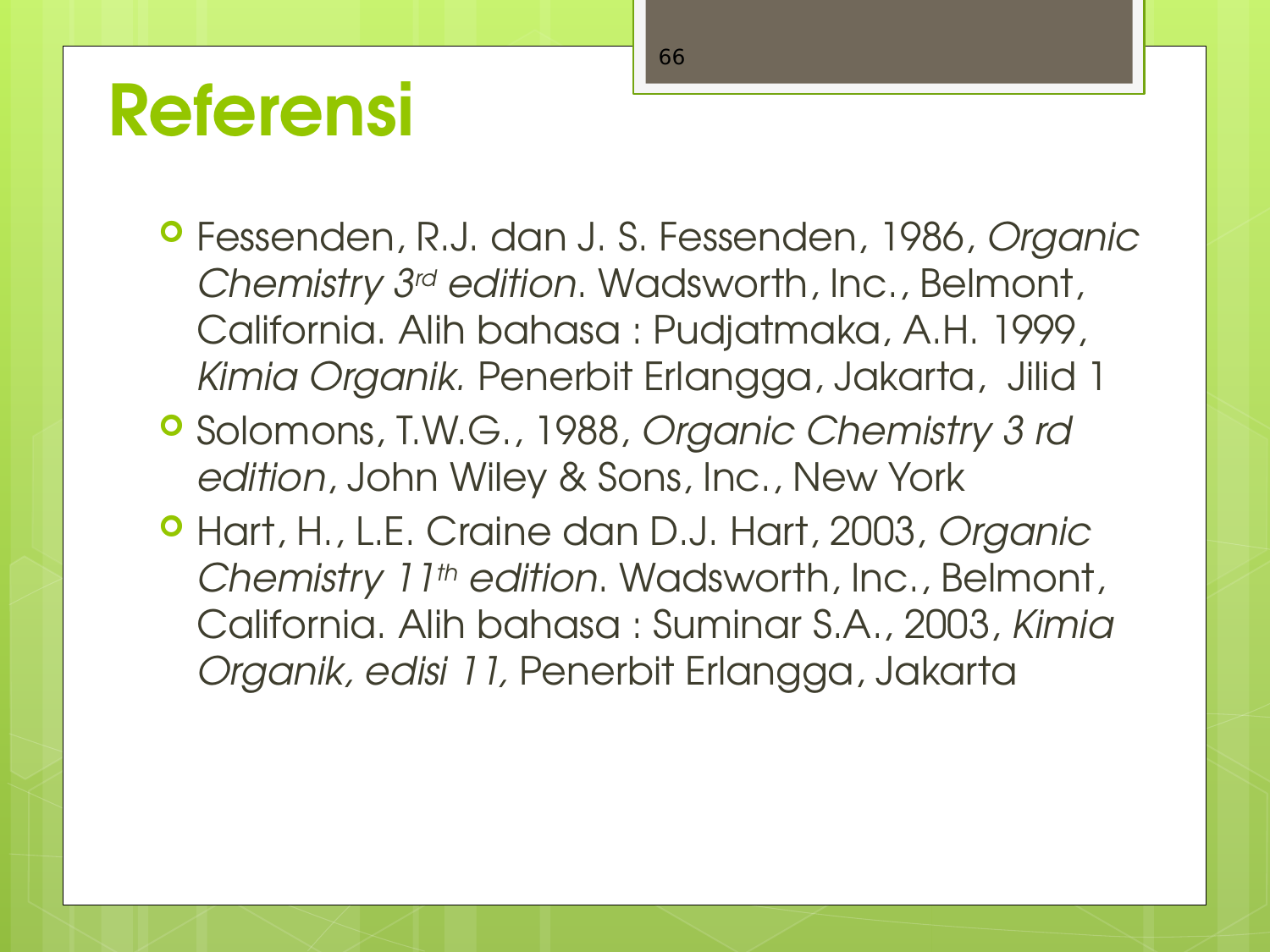

66
# Referensi
Fessenden, R.J. dan J. S. Fessenden, 1986, Organic Chemistry 3rd edition. Wadsworth, Inc., Belmont, California. Alih bahasa : Pudjatmaka, A.H. 1999, Kimia Organik. Penerbit Erlangga, Jakarta,  Jilid 1
Solomons, T.W.G., 1988, Organic Chemistry 3 rd edition, John Wiley & Sons, Inc., New York
Hart, H., L.E. Craine dan D.J. Hart, 2003, Organic Chemistry 11th edition. Wadsworth, Inc., Belmont, California. Alih bahasa : Suminar S.A., 2003, Kimia Organik, edisi 11, Penerbit Erlangga, Jakarta